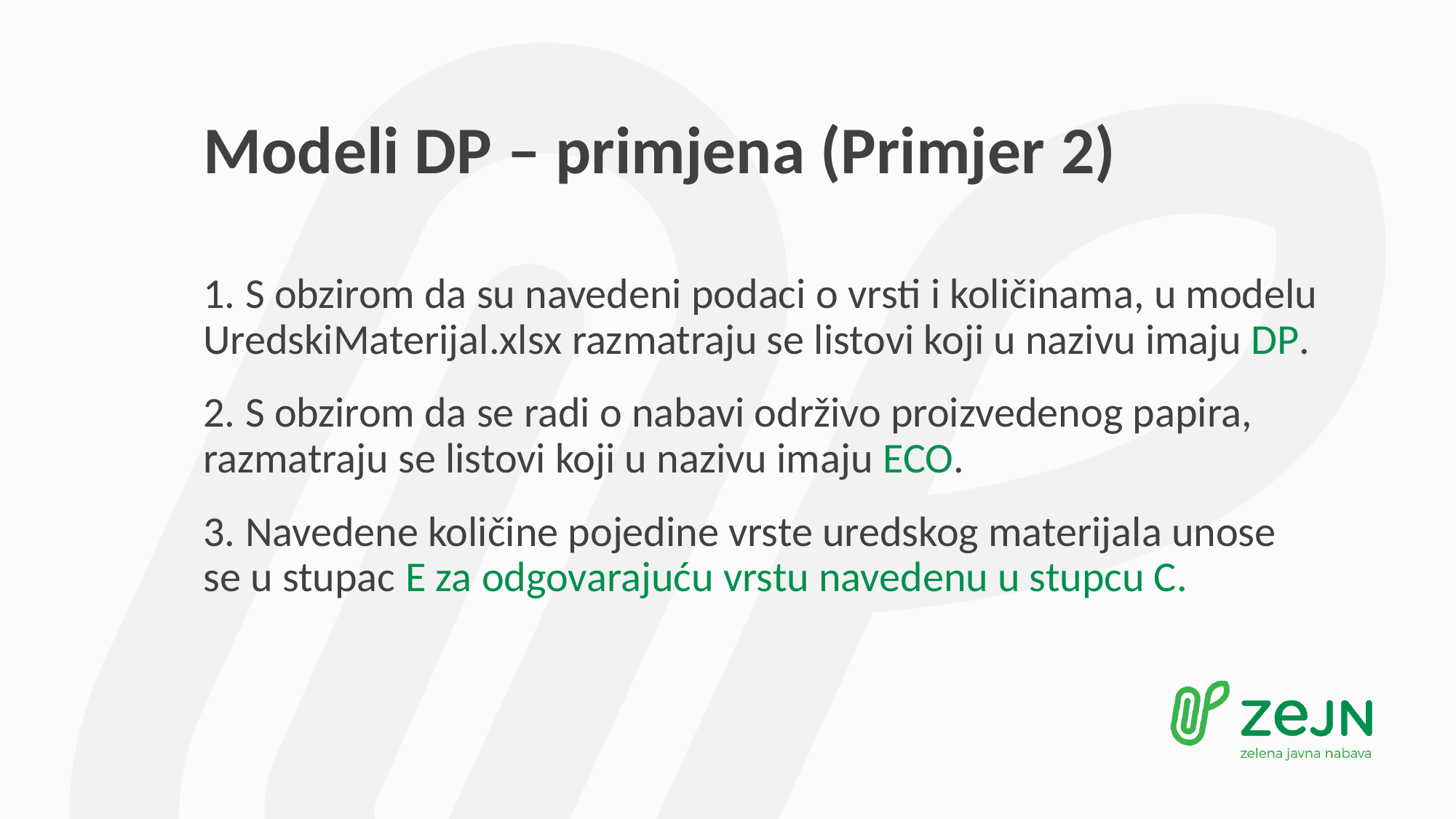

# Modeli DP – primjena (Primjer 2)
1. S obzirom da su navedeni podaci o vrsti i količinama, u modelu UredskiMaterijal.xlsx razmatraju se listovi koji u nazivu imaju DP.
2. S obzirom da se radi o nabavi održivo proizvedenog papira, razmatraju se listovi koji u nazivu imaju ECO.
3. Navedene količine pojedine vrste uredskog materijala unose se u stupac E za odgovarajuću vrstu navedenu u stupcu C.